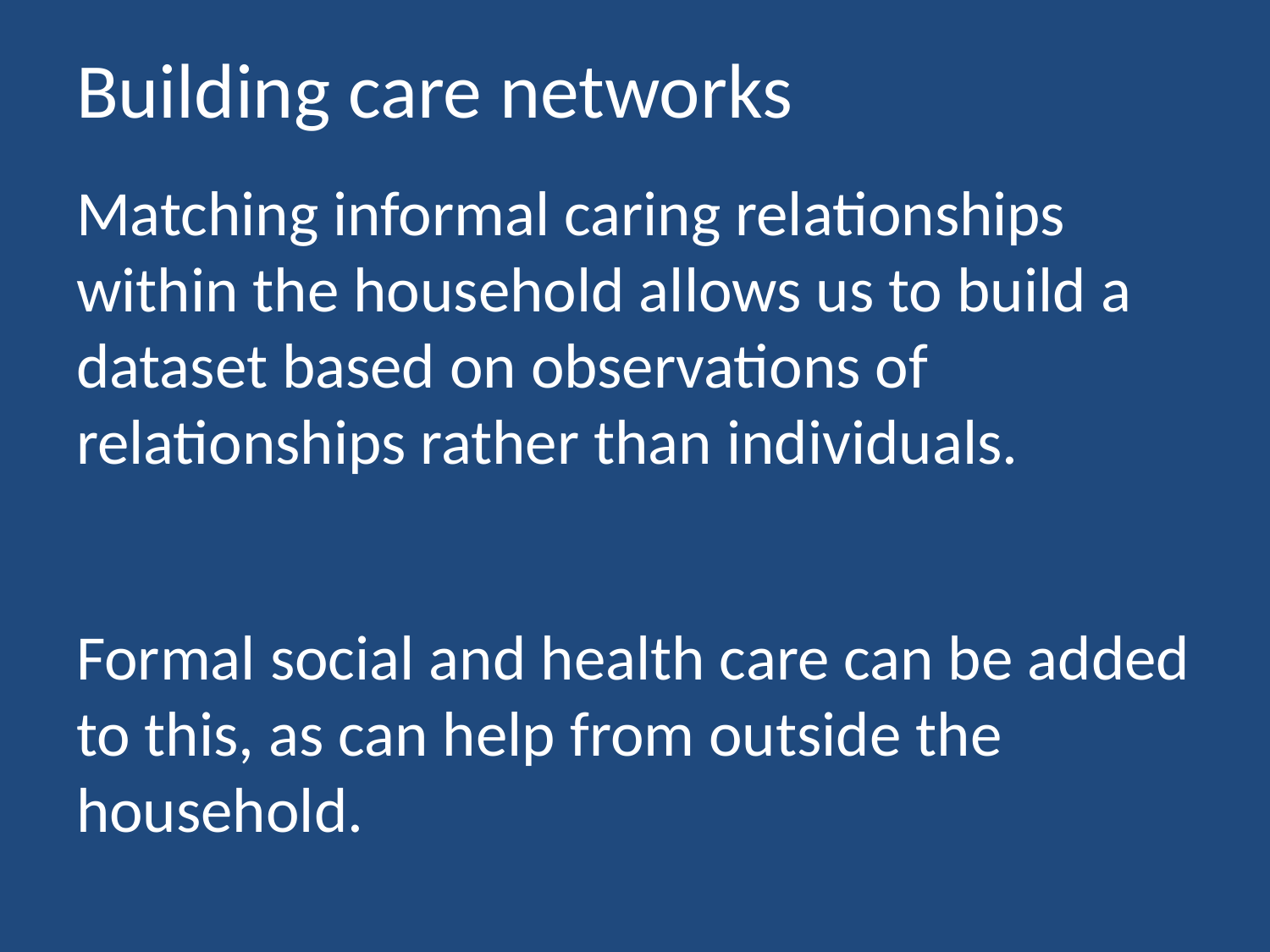

# Building care networks
Matching informal caring relationships within the household allows us to build a dataset based on observations of relationships rather than individuals.

Formal social and health care can be added to this, as can help from outside the household.